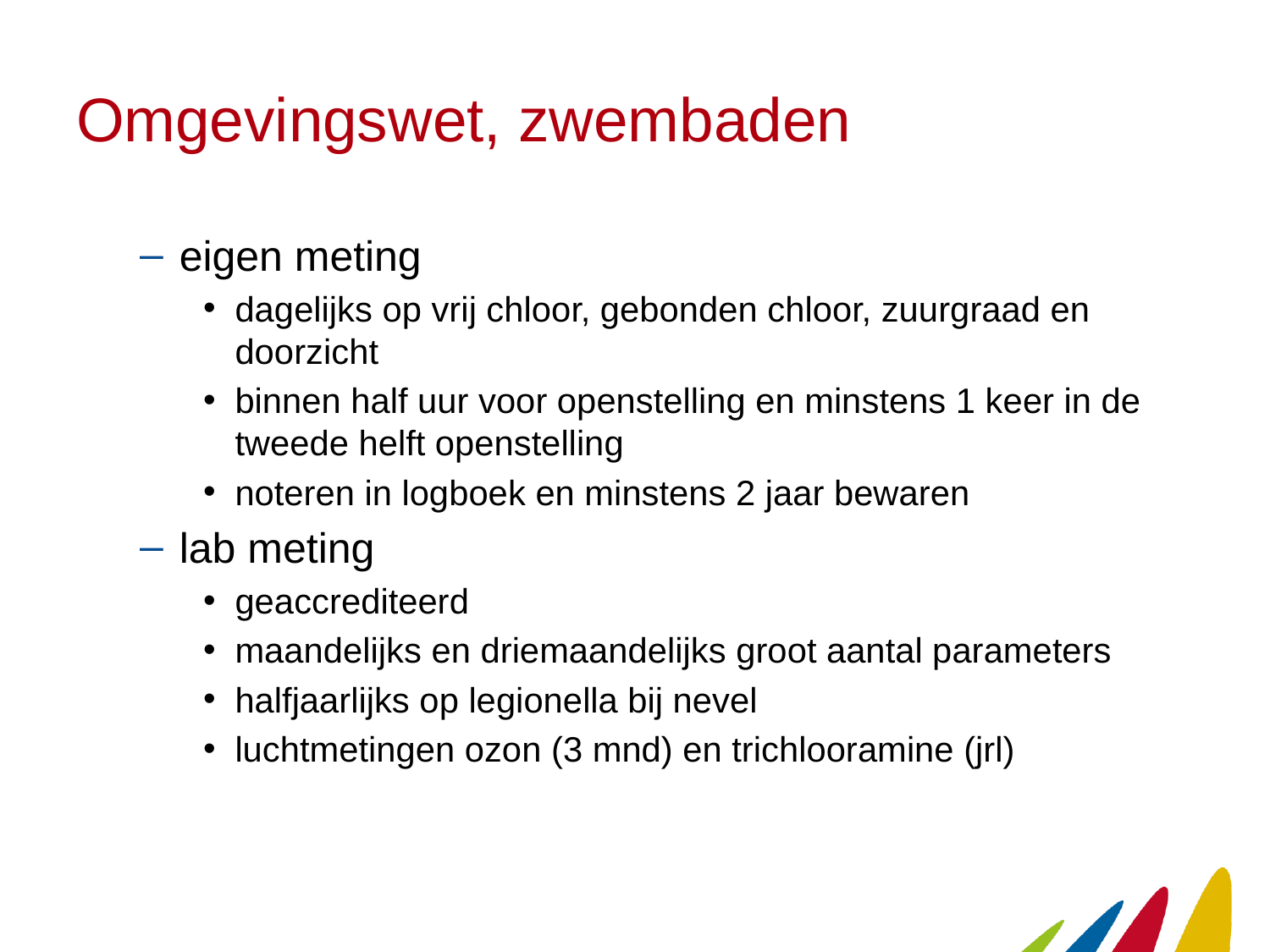

# Omgevingswet, zwembaden
eigen meting
dagelijks op vrij chloor, gebonden chloor, zuurgraad en doorzicht
binnen half uur voor openstelling en minstens 1 keer in de tweede helft openstelling
noteren in logboek en minstens 2 jaar bewaren
lab meting
geaccrediteerd
maandelijks en driemaandelijks groot aantal parameters
halfjaarlijks op legionella bij nevel
luchtmetingen ozon (3 mnd) en trichlooramine (jrl)